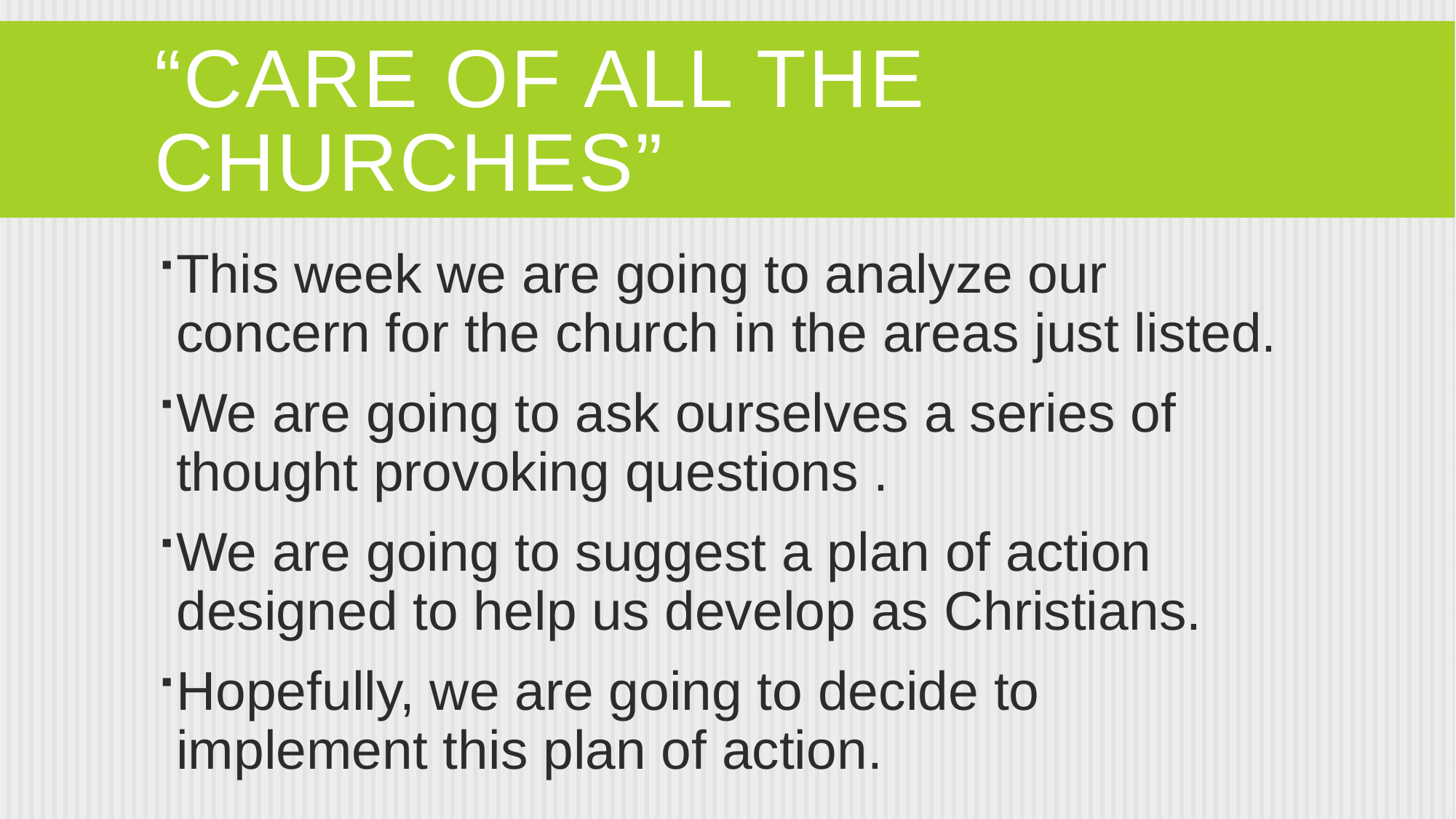

# “Care of all the churches”
This week we are going to analyze our concern for the church in the areas just listed.
We are going to ask ourselves a series of thought provoking questions .
We are going to suggest a plan of action designed to help us develop as Christians.
Hopefully, we are going to decide to implement this plan of action.